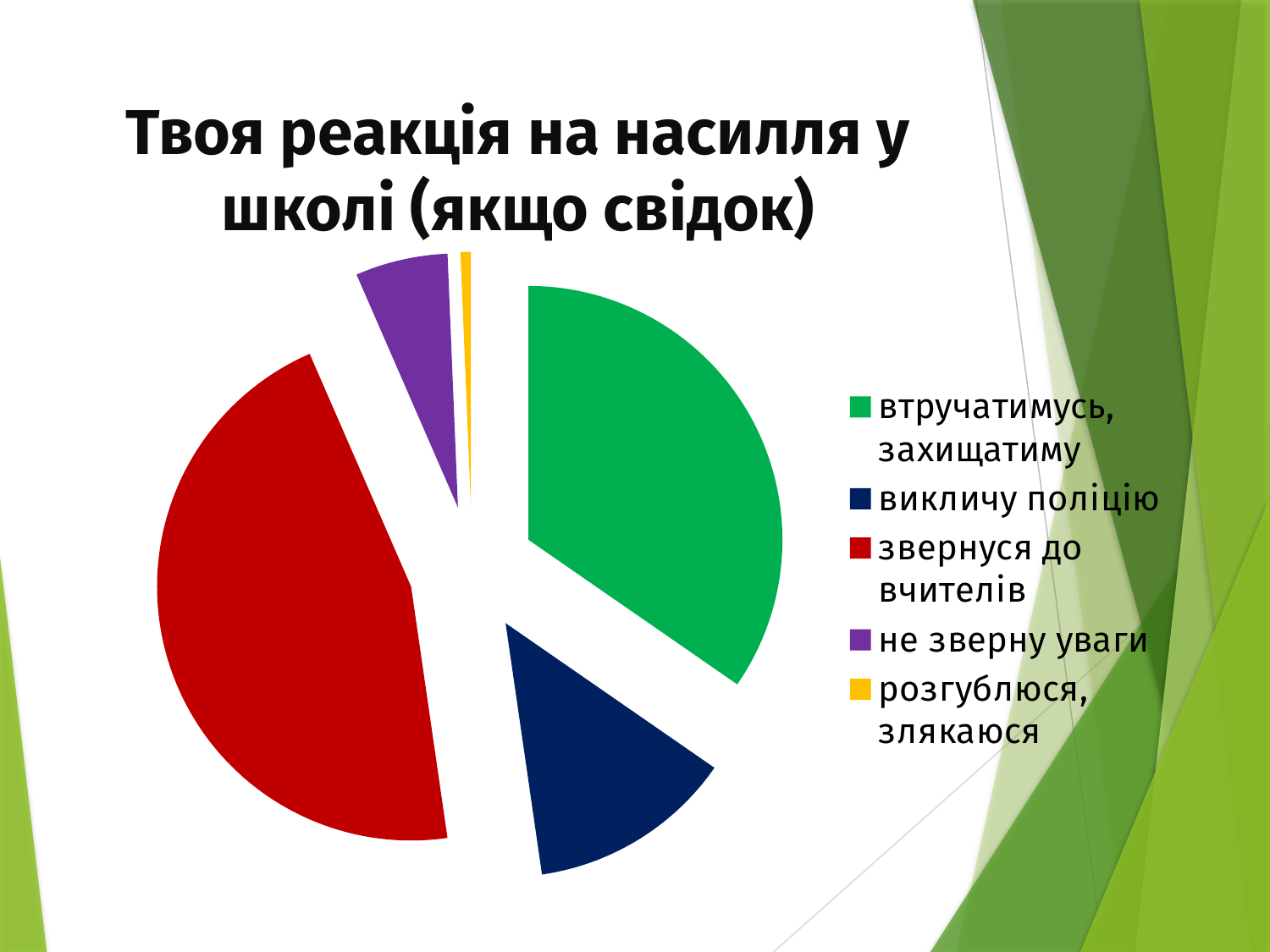

# Твоя реакція на насилля у школі (якщо свідок)

### Chart

| Category | Продажи |
|---|---|
| втручатимусь, захищатиму | 53.0 |
| викличу поліцію | 20.0 |
| звернуся до вчителів | 70.0 |
| не зверну уваги | 9.0 |
| розгублюся, злякаюся | 1.0 |